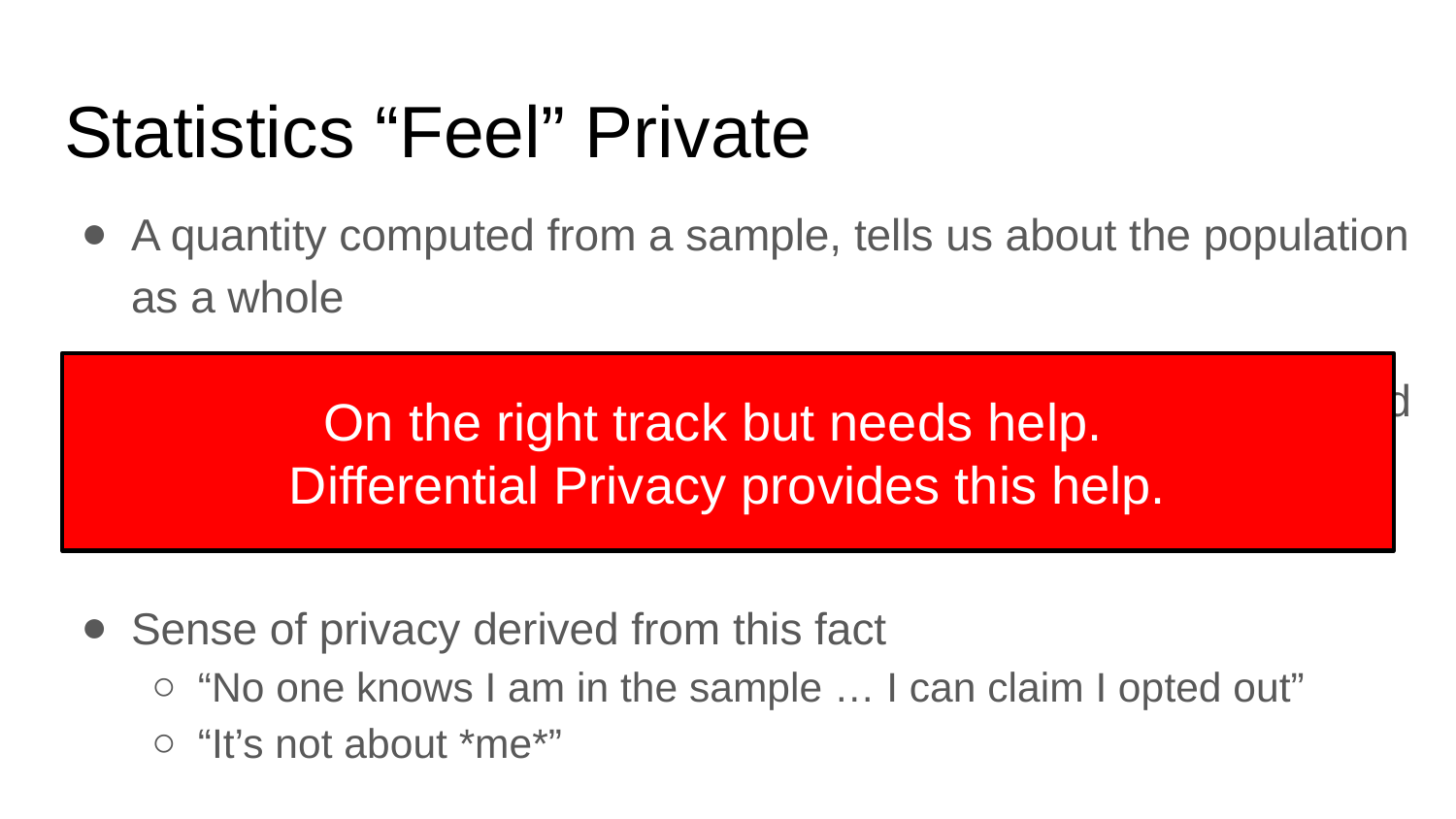

# Statistics “Feel” Private
A quantity computed from a sample, tells us about the population as a whole

Two datasets, collected independently from same population and with correct methodology, should tell us essentially the same things

Sense of privacy derived from this fact
“No one knows I am in the sample … I can claim I opted out”
“It’s not about *me*”

On the right track but needs help.
Differential Privacy provides this help.